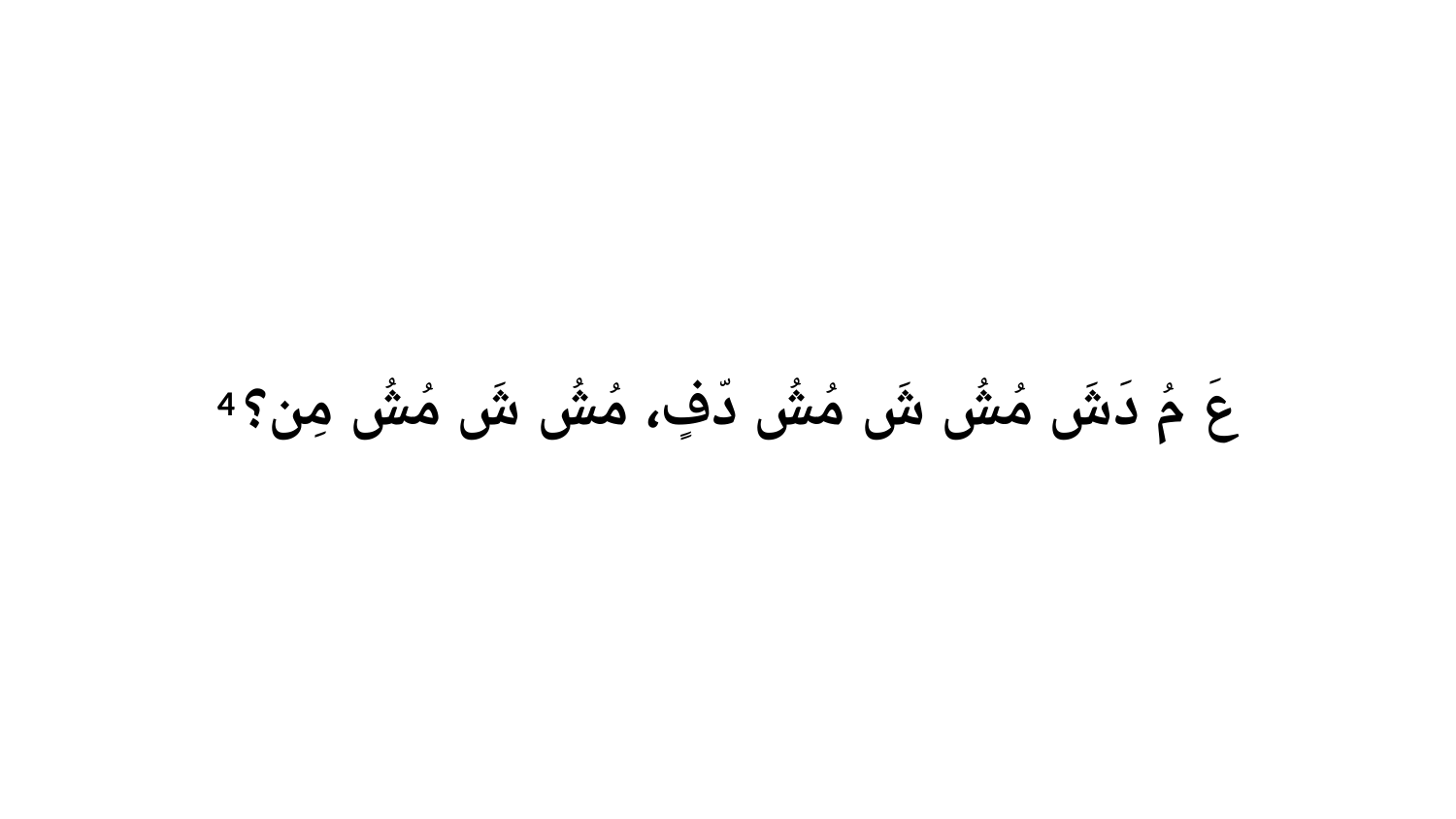

4 عَ مُ دَشَ مُشُ شَ مُشُ دّفٍ، مُشُ شَ مُشُ مِن؟